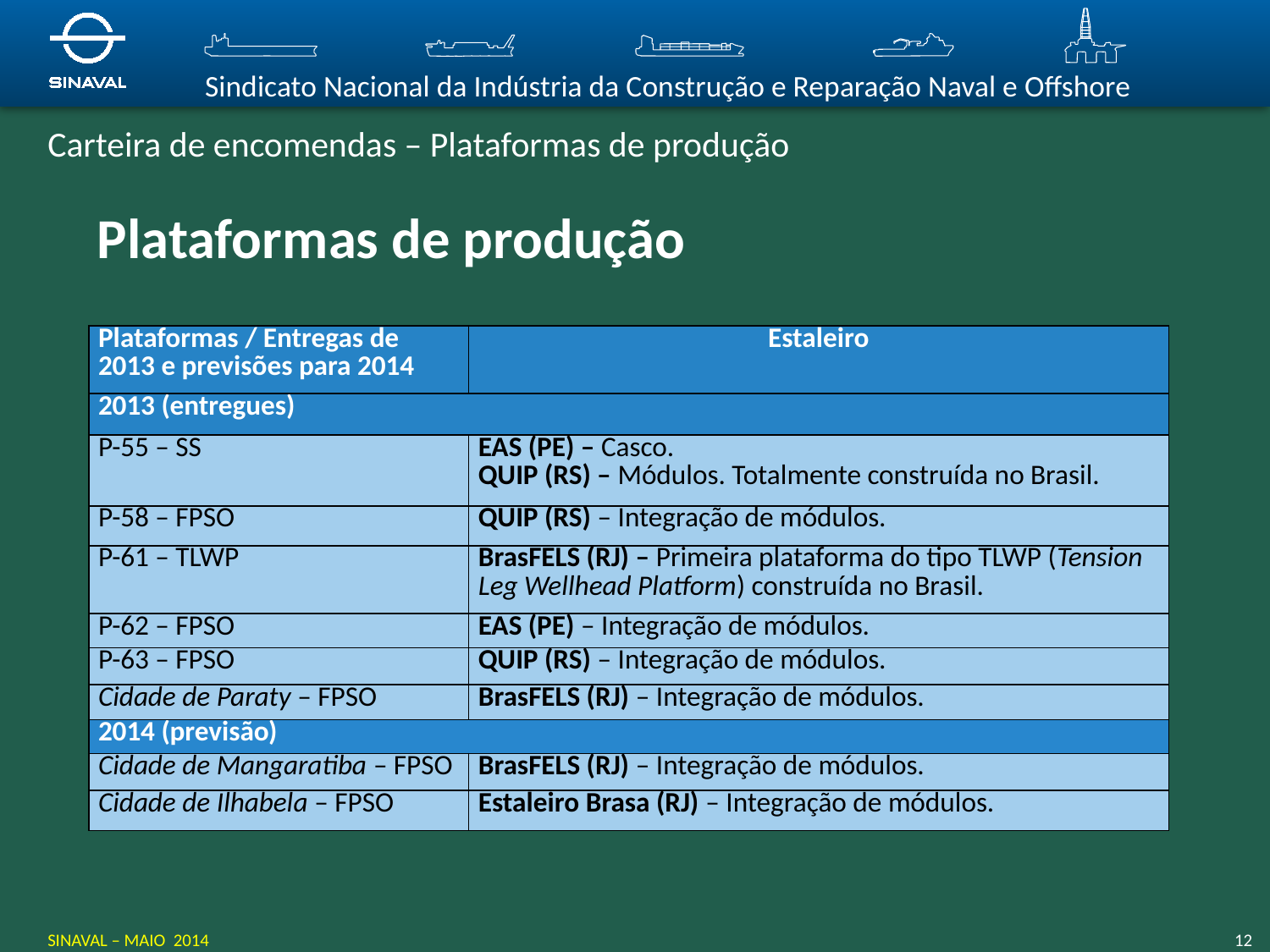

# Carteira de encomendas – Plataformas de produção
Plataformas de produção
| Plataformas / Entregas de 2013 e previsões para 2014 | Estaleiro |
| --- | --- |
| 2013 (entregues) |  |
| P-55 – SS | EAS (PE) – Casco. QUIP (RS) – Módulos. Totalmente construída no Brasil. |
| P-58 – FPSO | QUIP (RS) – Integração de módulos. |
| P-61 – TLWP | BrasFELS (RJ) – Primeira plataforma do tipo TLWP (Tension Leg Wellhead Platform) construída no Brasil. |
| P-62 – FPSO | EAS (PE) – Integração de módulos. |
| P-63 – FPSO | QUIP (RS) – Integração de módulos. |
| Cidade de Paraty – FPSO | BrasFELS (RJ) – Integração de módulos. |
| 2014 (previsão) |  |
| Cidade de Mangaratiba – FPSO | BrasFELS (RJ) – Integração de módulos. |
| Cidade de Ilhabela – FPSO | Estaleiro Brasa (RJ) – Integração de módulos. |
SINAVAL – MAIO  2014
12